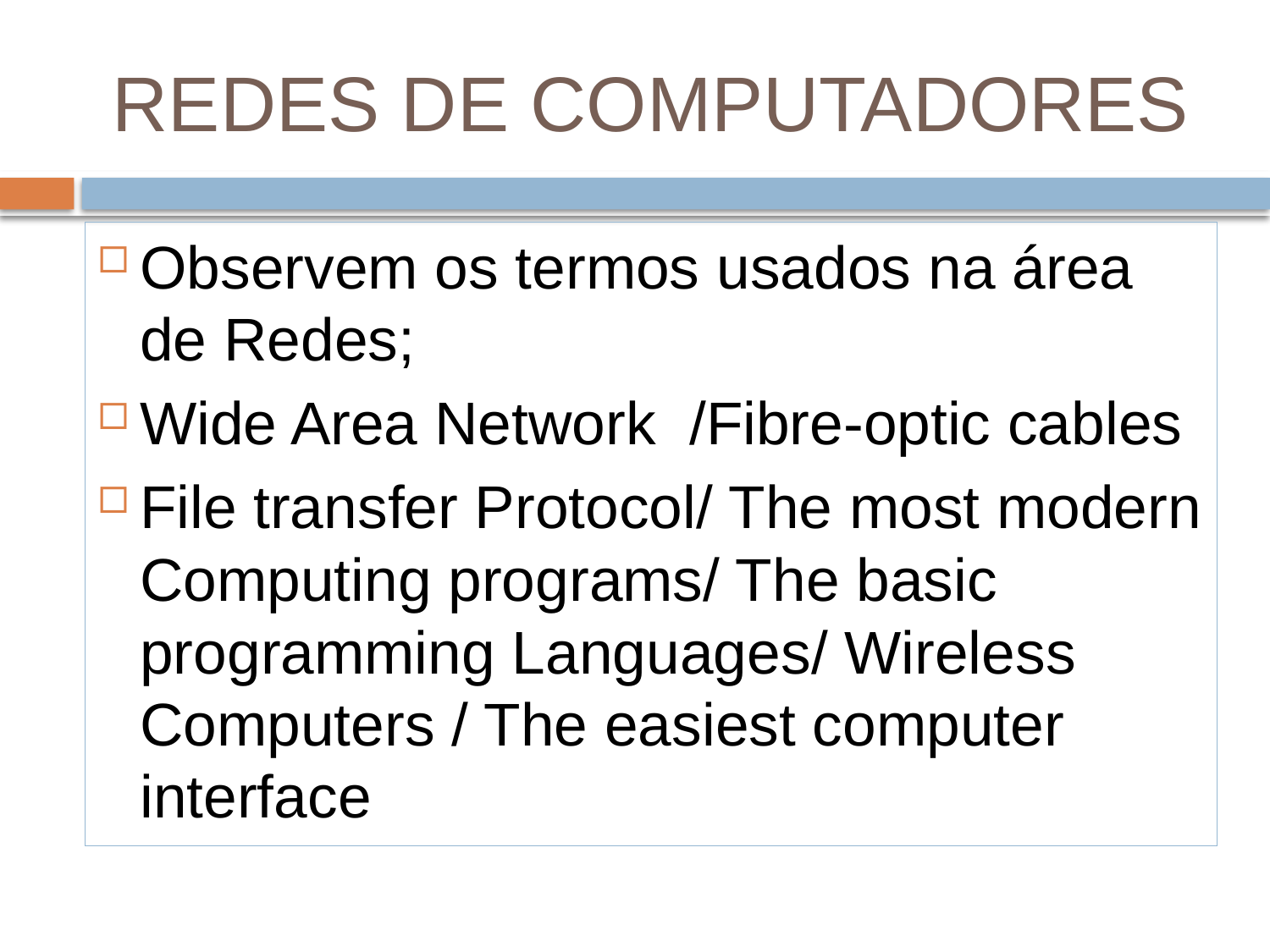

# REDES DE COMPUTADORES
Observem os termos usados na área de Redes;
Wide Area Network  /Fibre-optic cables
File transfer Protocol/ The most modern Computing programs/ The basic programming Languages/ Wireless Computers / The easiest computer interface